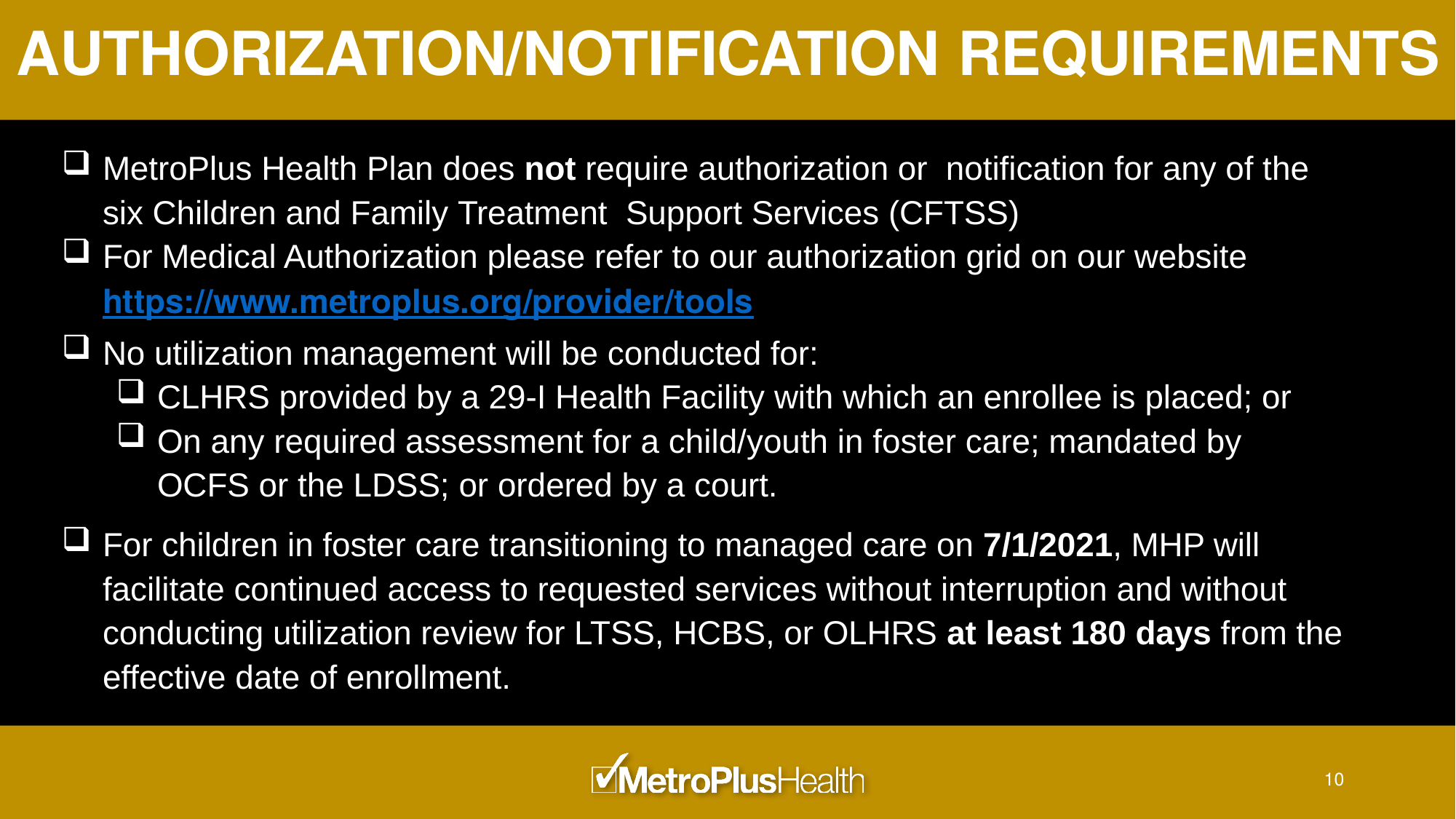

# AUTHORIZATION/NOTIFICATION REQUIREMENTS
MetroPlus Health Plan does not require authorization or  notification for any of the six Children and Family Treatment  Support Services (CFTSS)
For Medical Authorization please refer to our authorization grid on our website https://www.metroplus.org/provider/tools
No utilization management will be conducted for:
CLHRS provided by a 29-I Health Facility with which an enrollee is placed; or
On any required assessment for a child/youth in foster care; mandated by OCFS or the LDSS; or ordered by a court.
For children in foster care transitioning to managed care on 7/1/2021, MHP will facilitate continued access to requested services without interruption and without conducting utilization review for LTSS, HCBS, or OLHRS at least 180 days from the effective date of enrollment.
10